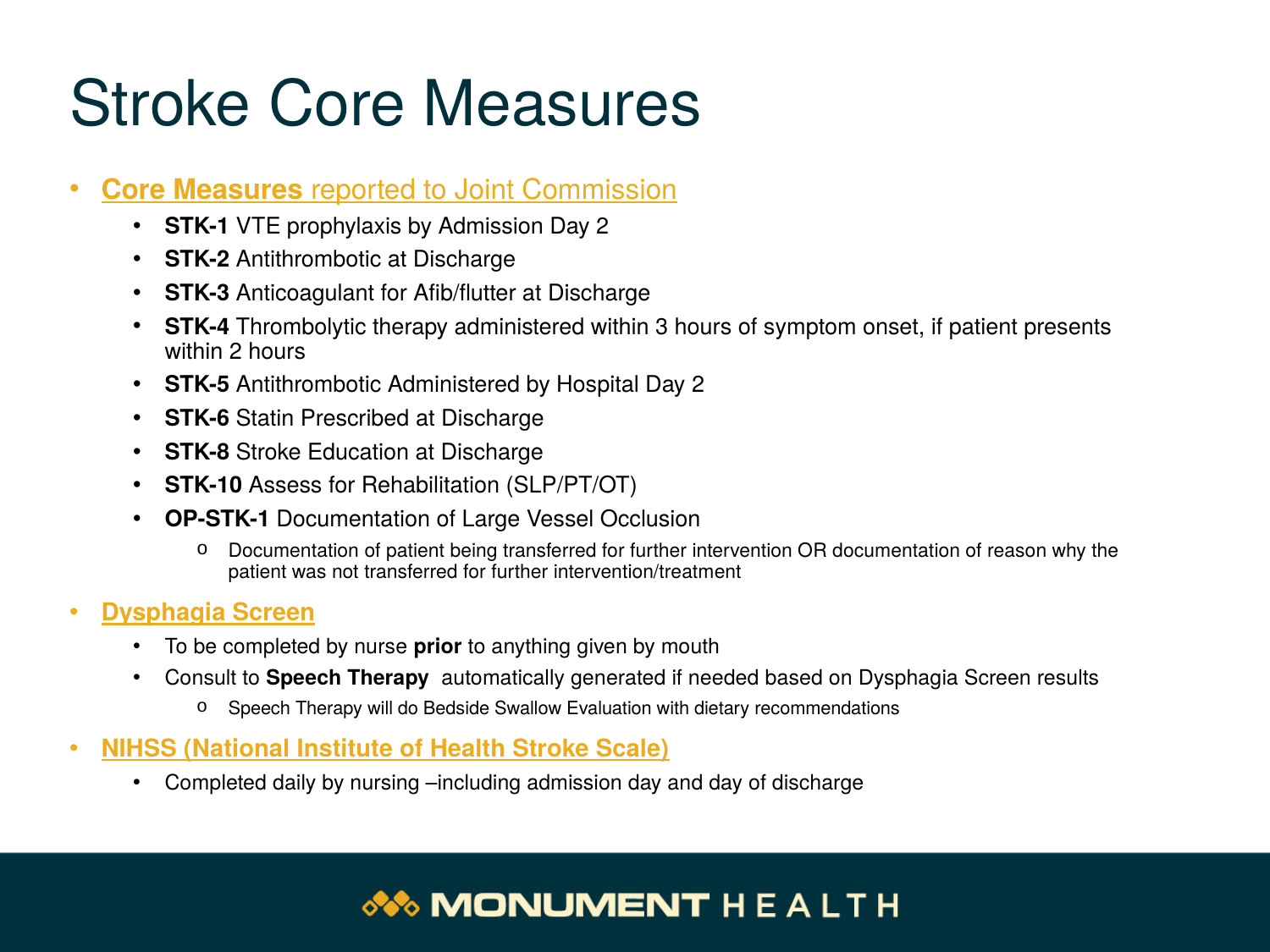

# Stroke Core Measures
Core Measures reported to Joint Commission
STK-1 VTE prophylaxis by Admission Day 2
STK-2 Antithrombotic at Discharge
STK-3 Anticoagulant for Afib/flutter at Discharge
STK-4 Thrombolytic therapy administered within 3 hours of symptom onset, if patient presents within 2 hours
STK-5 Antithrombotic Administered by Hospital Day 2
STK-6 Statin Prescribed at Discharge
STK-8 Stroke Education at Discharge
STK-10 Assess for Rehabilitation (SLP/PT/OT)
OP-STK-1 Documentation of Large Vessel Occlusion
Documentation of patient being transferred for further intervention OR documentation of reason why the patient was not transferred for further intervention/treatment
Dysphagia Screen
To be completed by nurse prior to anything given by mouth
Consult to Speech Therapy  automatically generated if needed based on Dysphagia Screen results
Speech Therapy will do Bedside Swallow Evaluation with dietary recommendations
NIHSS (National Institute of Health Stroke Scale)
Completed daily by nursing –including admission day and day of discharge